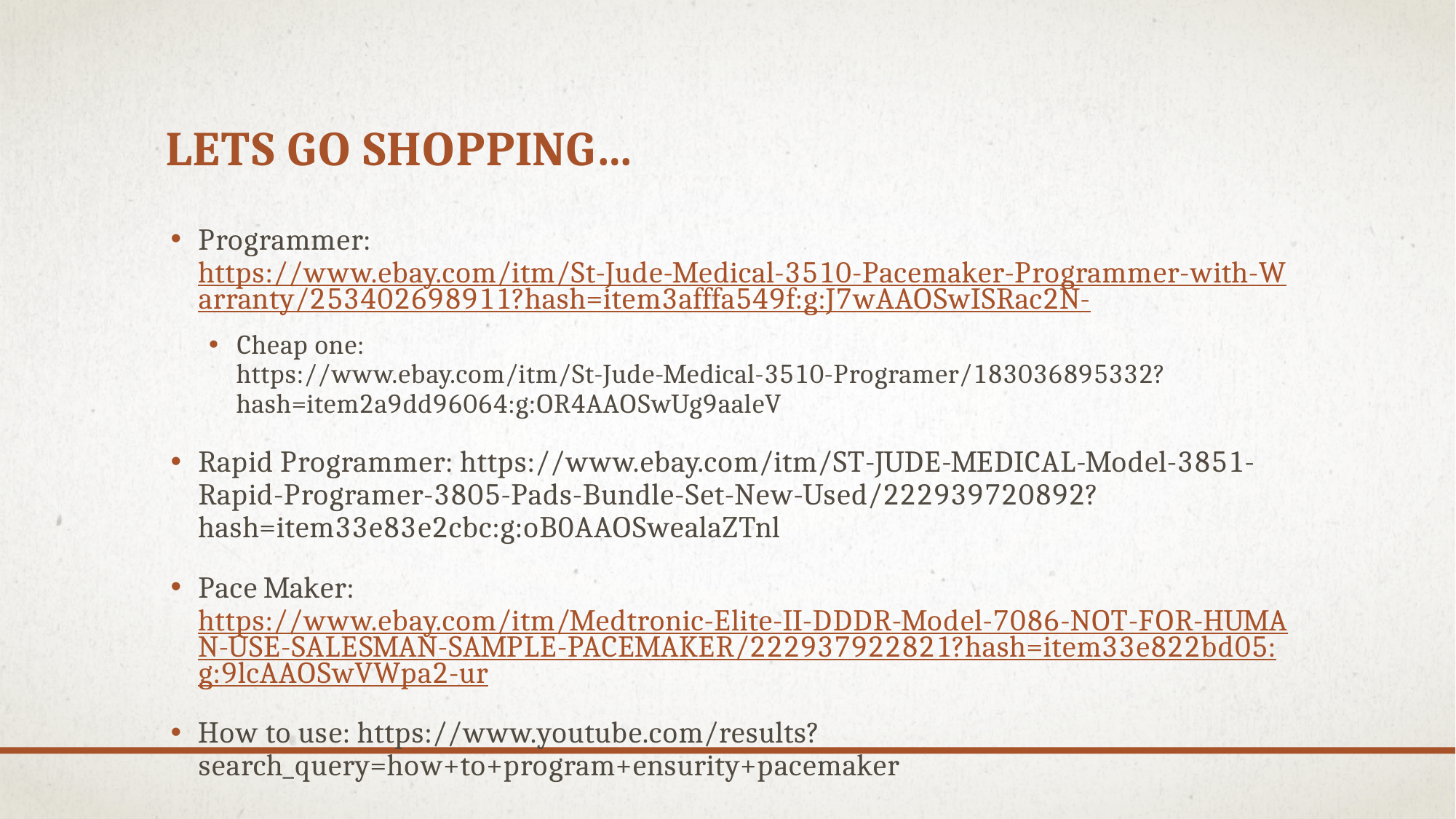

# Lets go shopping…
Programmer: https://www.ebay.com/itm/St-Jude-Medical-3510-Pacemaker-Programmer-with-Warranty/253402698911?hash=item3afffa549f:g:J7wAAOSwISRac2N-
Cheap one: https://www.ebay.com/itm/St-Jude-Medical-3510-Programer/183036895332?hash=item2a9dd96064:g:OR4AAOSwUg9aaleV
Rapid Programmer: https://www.ebay.com/itm/ST-JUDE-MEDICAL-Model-3851-Rapid-Programer-3805-Pads-Bundle-Set-New-Used/222939720892?hash=item33e83e2cbc:g:oB0AAOSwealaZTnl
Pace Maker: https://www.ebay.com/itm/Medtronic-Elite-II-DDDR-Model-7086-NOT-FOR-HUMAN-USE-SALESMAN-SAMPLE-PACEMAKER/222937922821?hash=item33e822bd05:g:9lcAAOSwVWpa2-ur
How to use: https://www.youtube.com/results?search_query=how+to+program+ensurity+pacemaker